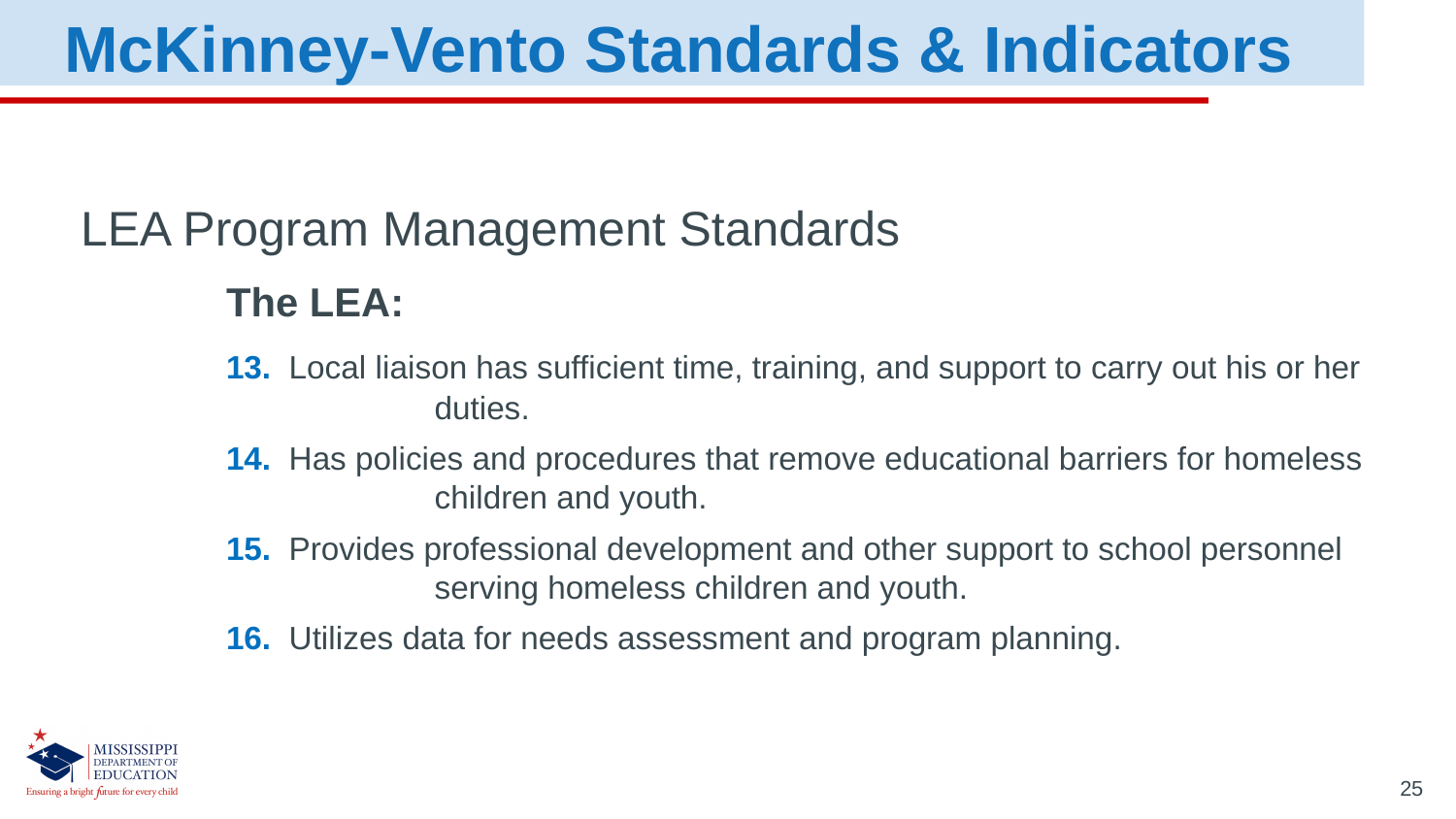

McKinney-Vento Standards & Indicators
LEA Program Management Standards
	The LEA:
	13.  Local liaison has sufficient time, training, and support to carry out his or her 			       duties.
	14.  Has policies and procedures that remove educational barriers for homeless 			       children and youth.
	15.  Provides professional development and other support to school personnel 			       serving homeless children and youth.
	16.  Utilizes data for needs assessment and program planning.
25